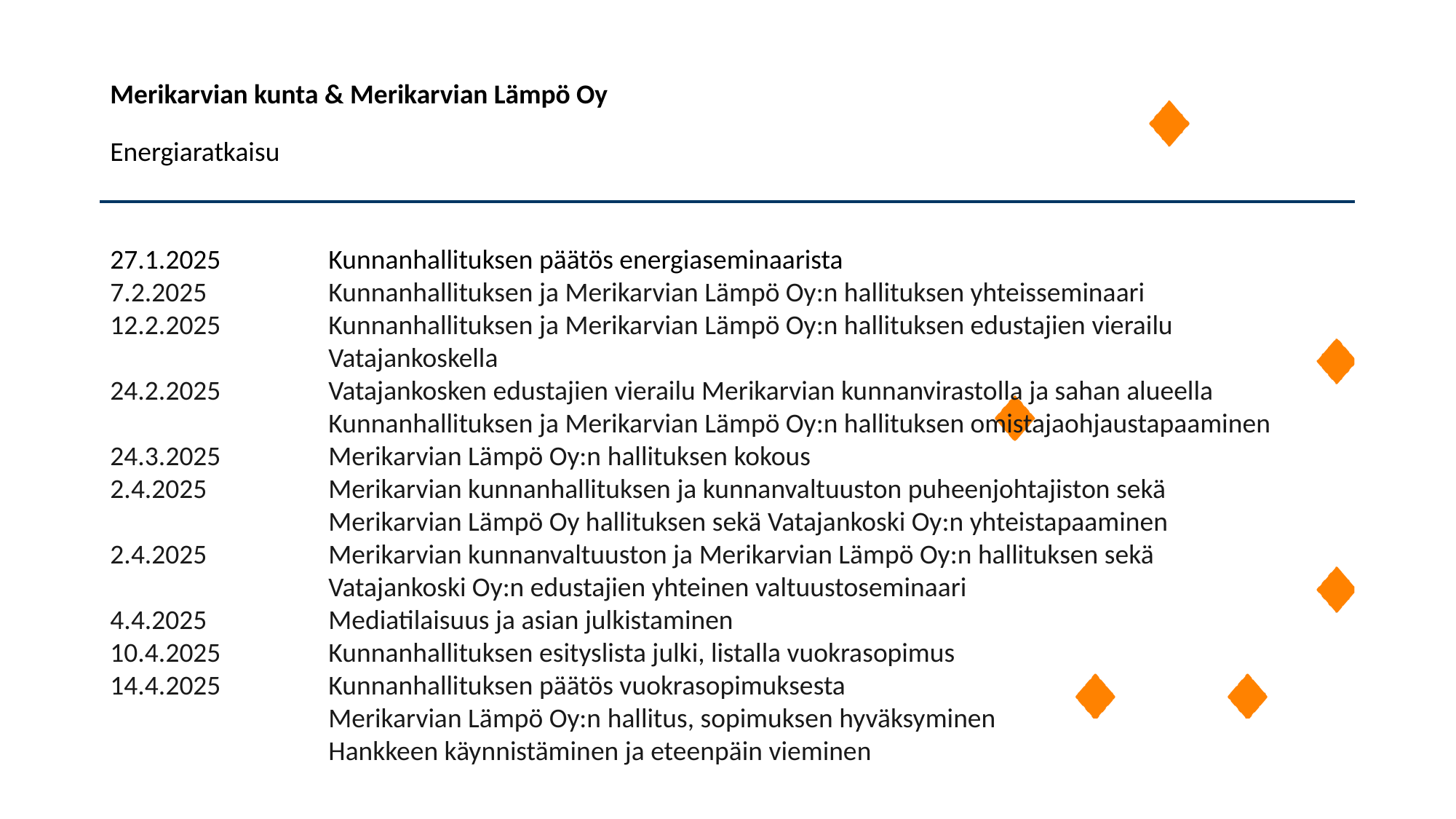

Merikarvian kunta & Merikarvian Lämpö Oy
Energiaratkaisu

27.1.2025	Kunnanhallituksen päätös energiaseminaarista
7.2.2025  	Kunnanhallituksen ja Merikarvian Lämpö Oy:n hallituksen yhteisseminaari
12.2.2025	Kunnanhallituksen ja Merikarvian Lämpö Oy:n hallituksen edustajien vierailu
		Vatajankoskella
24.2.2025   	Vatajankosken edustajien vierailu Merikarvian kunnanvirastolla ja sahan alueella
		Kunnanhallituksen ja Merikarvian Lämpö Oy:n hallituksen omistajaohjaustapaaminen
24.3.2025	Merikarvian Lämpö Oy:n hallituksen kokous
2.4.2025		Merikarvian kunnanhallituksen ja kunnanvaltuuston puheenjohtajiston sekä
		Merikarvian Lämpö Oy hallituksen sekä Vatajankoski Oy:n yhteistapaaminen
2.4.2025		Merikarvian kunnanvaltuuston ja Merikarvian Lämpö Oy:n hallituksen sekä
		Vatajankoski Oy:n edustajien yhteinen valtuustoseminaari
4.4.2025		Mediatilaisuus ja asian julkistaminen
10.4.2025	Kunnanhallituksen esityslista julki, listalla vuokrasopimus
14.4.2025	Kunnanhallituksen päätös vuokrasopimuksesta
		Merikarvian Lämpö Oy:n hallitus, sopimuksen hyväksyminen
		Hankkeen käynnistäminen ja eteenpäin vieminen